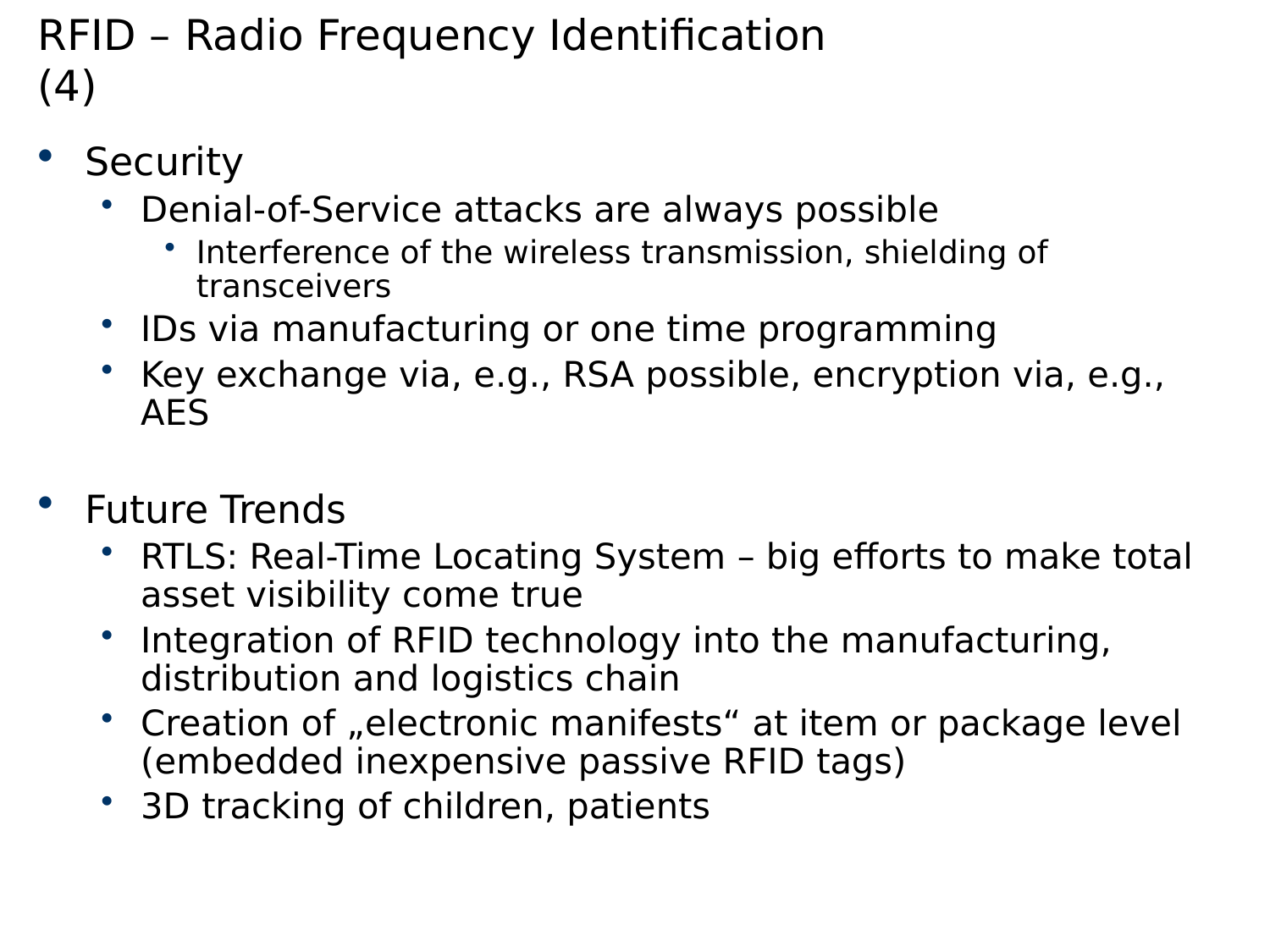

# RFID – Radio Frequency Identification (4)
Security
Denial-of-Service attacks are always possible
Interference of the wireless transmission, shielding of transceivers
IDs via manufacturing or one time programming
Key exchange via, e.g., RSA possible, encryption via, e.g., AES

Future Trends
RTLS: Real-Time Locating System – big efforts to make total asset visibility come true
Integration of RFID technology into the manufacturing, distribution and logistics chain
Creation of „electronic manifests“ at item or package level (embedded inexpensive passive RFID tags)
3D tracking of children, patients